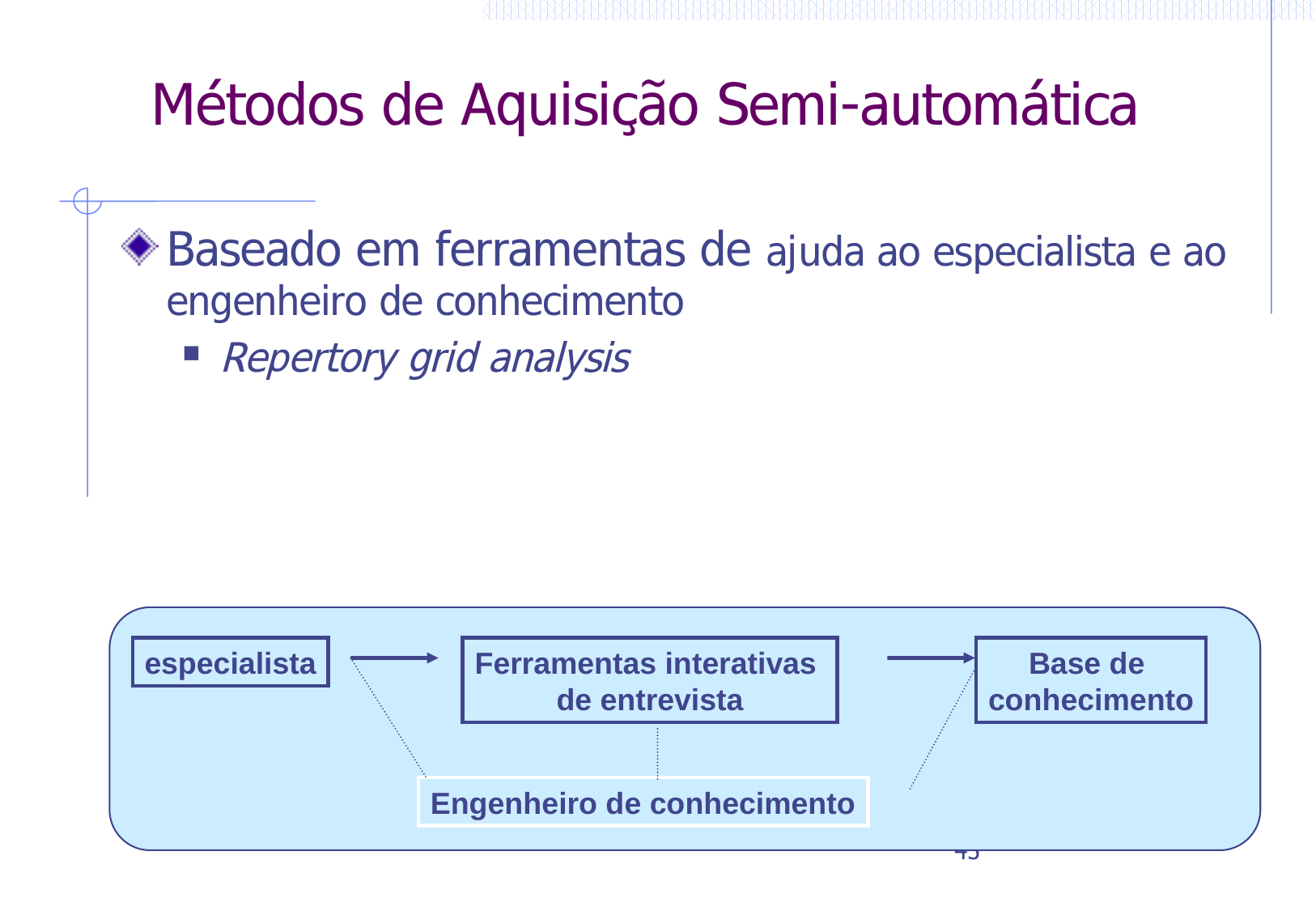

# Métodos de Aquisição Semi-automática
Baseado em ferramentas de ajuda ao especialista e ao engenheiro de conhecimento
Repertory grid analysis

especialista
Ferramentas interativas
de entrevista
Base de
conhecimento

Engenheiro de conhecimento
45